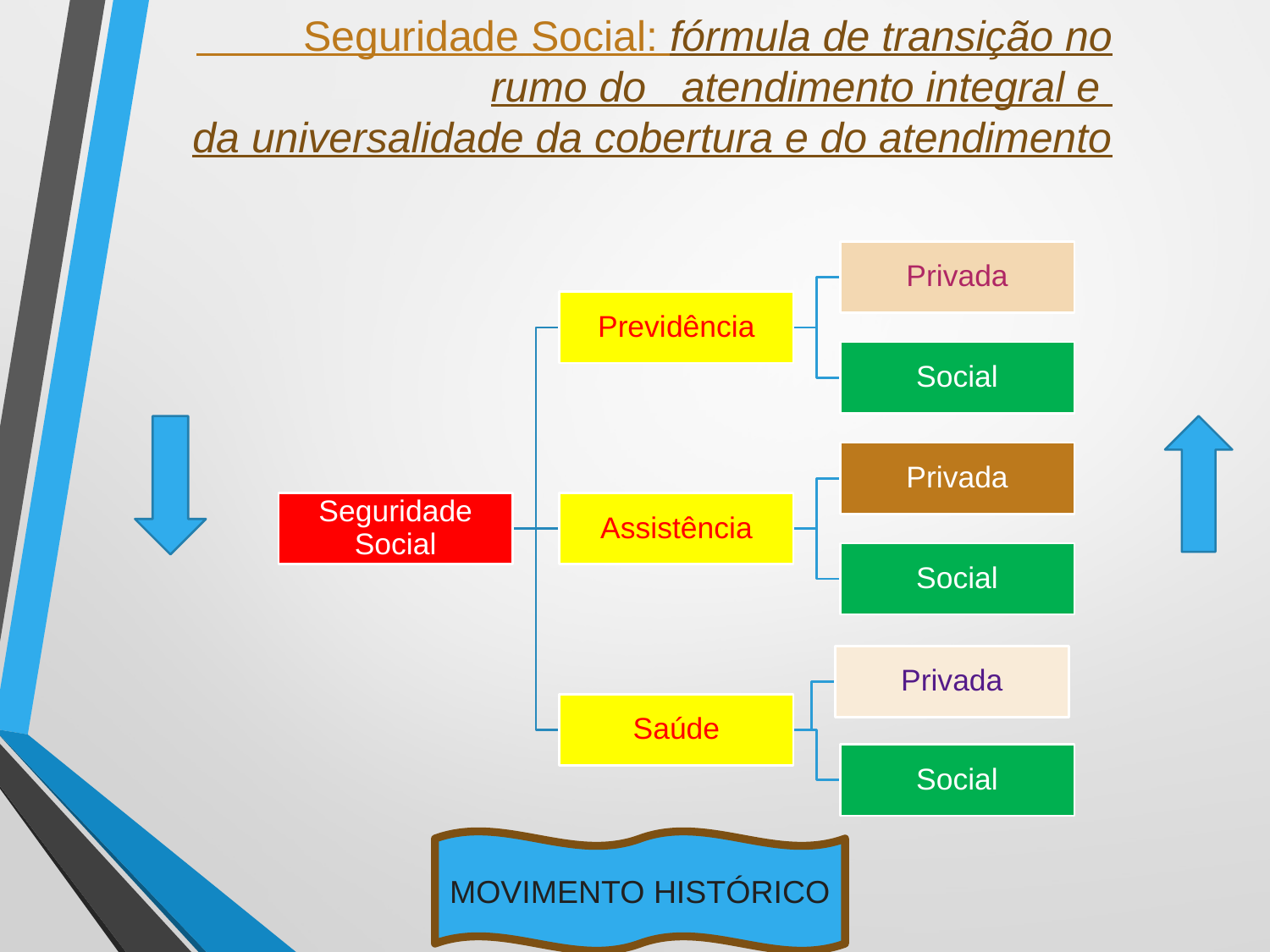

# Seguridade Social: fórmula de transição no rumo do   atendimento integral e da universalidade da cobertura e do atendimento
Seguridade Social
Previdência
Privada
Social
Assistência
Privada
Social
Saúde
Privada
Social

MOVIMENTO HISTÓRICO